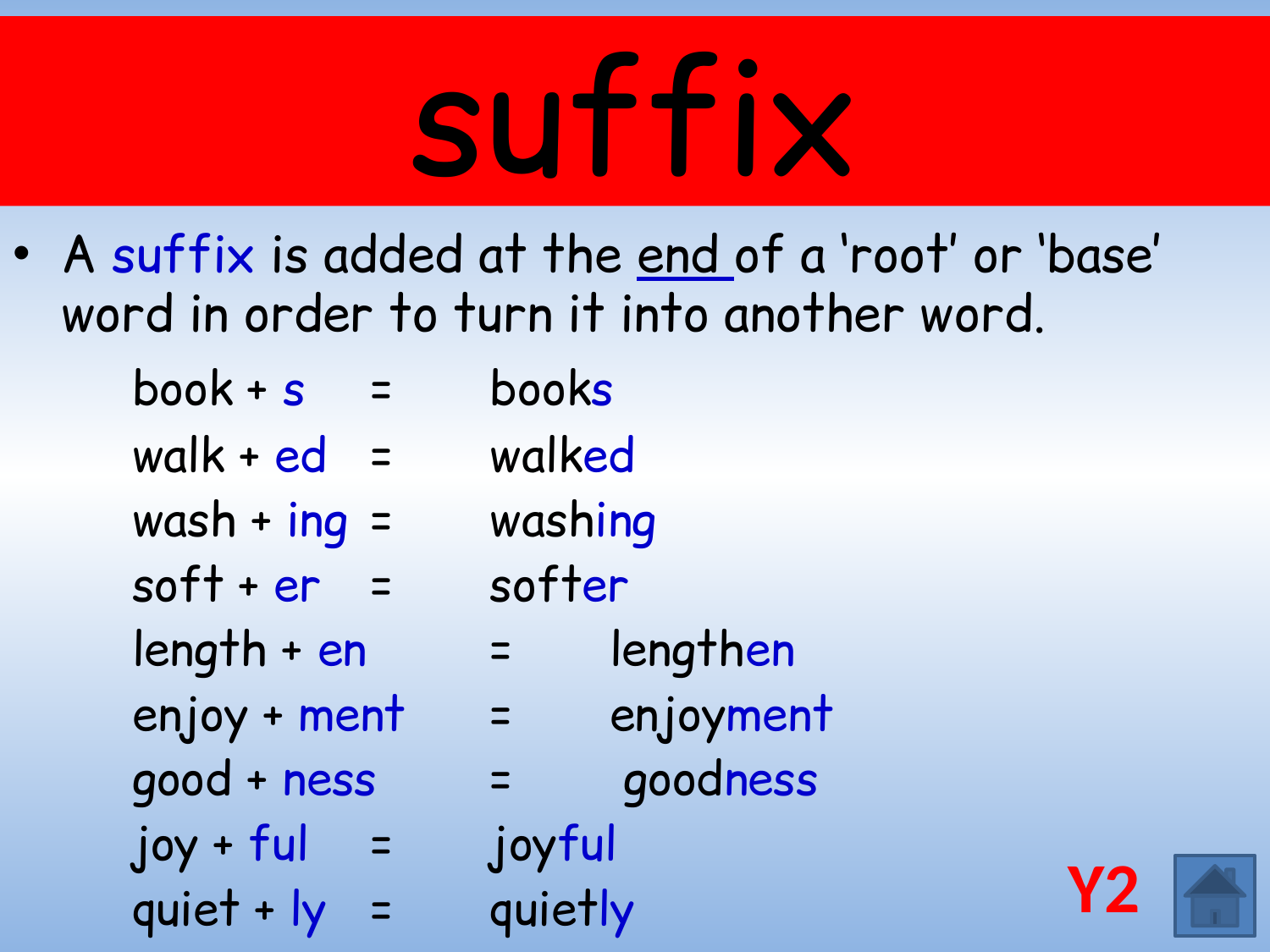

# suffix
A suffix is added at the end of a ‘root’ or ‘base’ word in order to turn it into another word.
	book + s		=	books
	walk + ed		=	walked
	wash + ing		=	washing
	soft + er		=	softer
	length + en 		= 	lengthen
	enjoy + ment	=	enjoyment
	good + ness 	=	 goodness
	joy + ful		=	joyful
	quiet + ly		= 	quietly
Y2